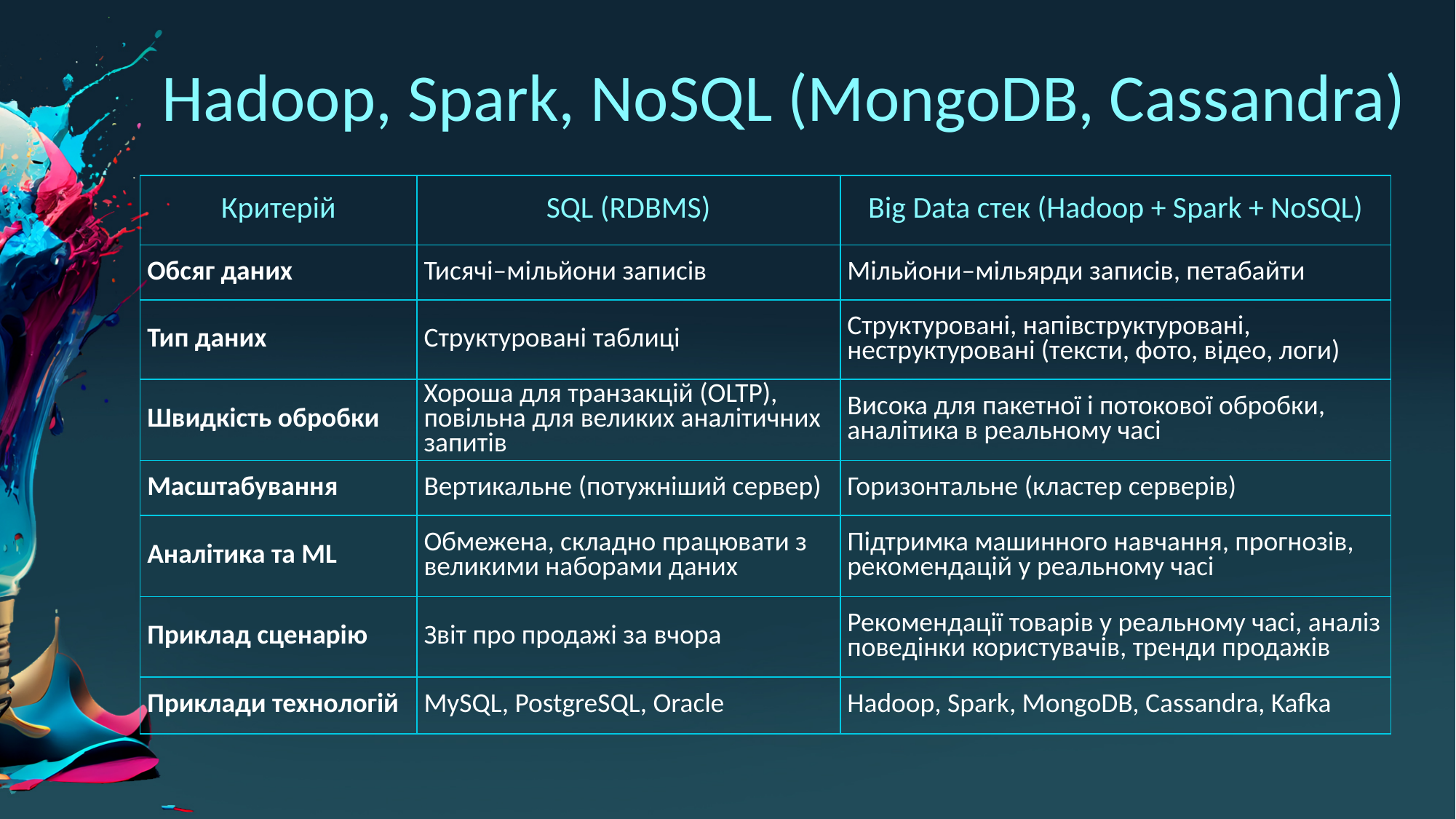

# Hadoop, Spark, NoSQL (MongoDB, Cassandra)
| Критерій | SQL (RDBMS) | Big Data стек (Hadoop + Spark + NoSQL) |
| --- | --- | --- |
| Обсяг даних | Тисячі–мільйони записів | Мільйони–мільярди записів, петабайти |
| Тип даних | Структуровані таблиці | Структуровані, напівструктуровані, неструктуровані (тексти, фото, відео, логи) |
| Швидкість обробки | Хороша для транзакцій (OLTP), повільна для великих аналітичних запитів | Висока для пакетної і потокової обробки, аналітика в реальному часі |
| Масштабування | Вертикальне (потужніший сервер) | Горизонтальне (кластер серверів) |
| Аналітика та ML | Обмежена, складно працювати з великими наборами даних | Підтримка машинного навчання, прогнозів, рекомендацій у реальному часі |
| Приклад сценарію | Звіт про продажі за вчора | Рекомендації товарів у реальному часі, аналіз поведінки користувачів, тренди продажів |
| Приклади технологій | MySQL, PostgreSQL, Oracle | Hadoop, Spark, MongoDB, Cassandra, Kafka |